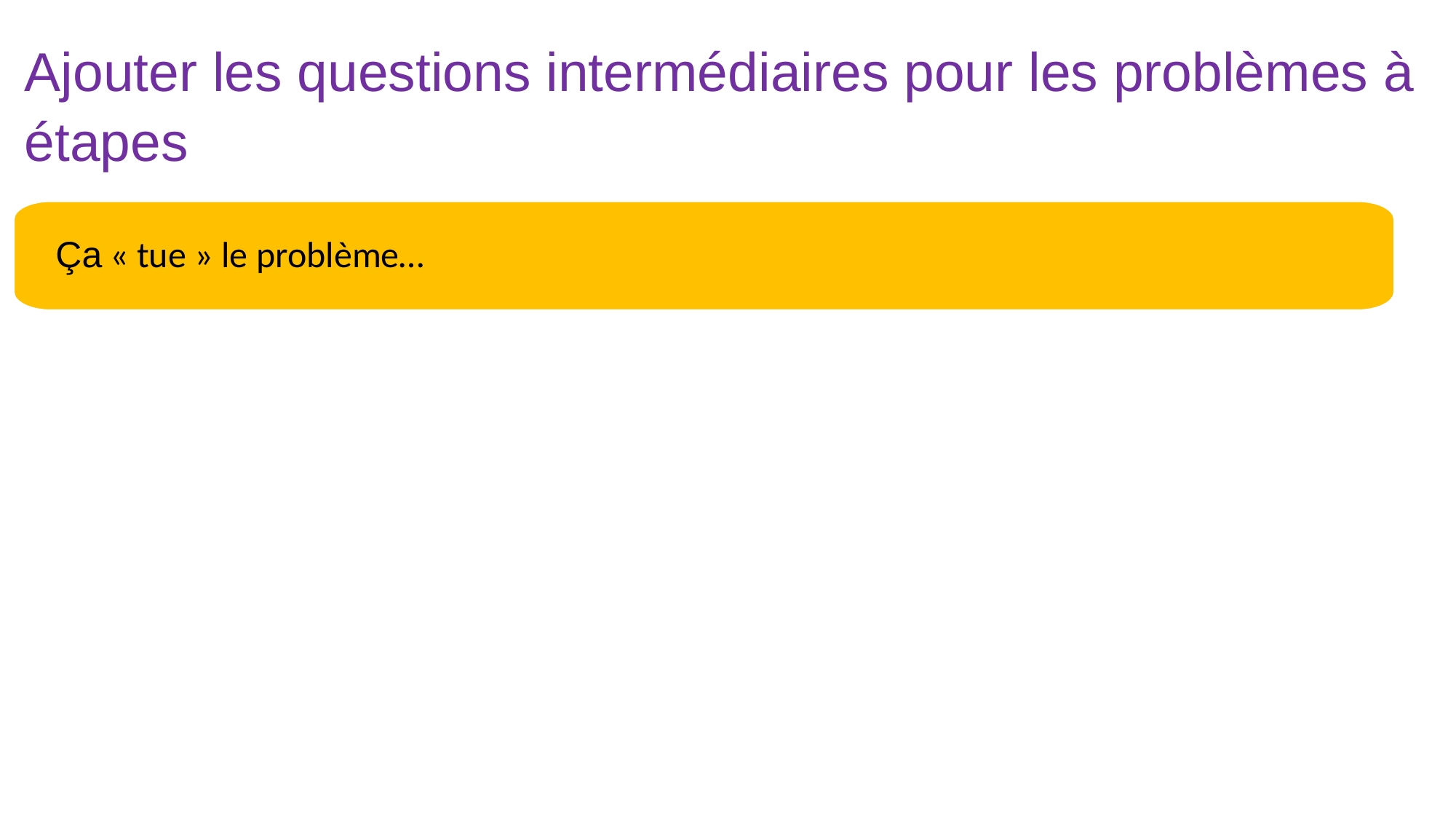

Ajouter les questions intermédiaires pour les problèmes à étapes
Ça « tue » le problème…